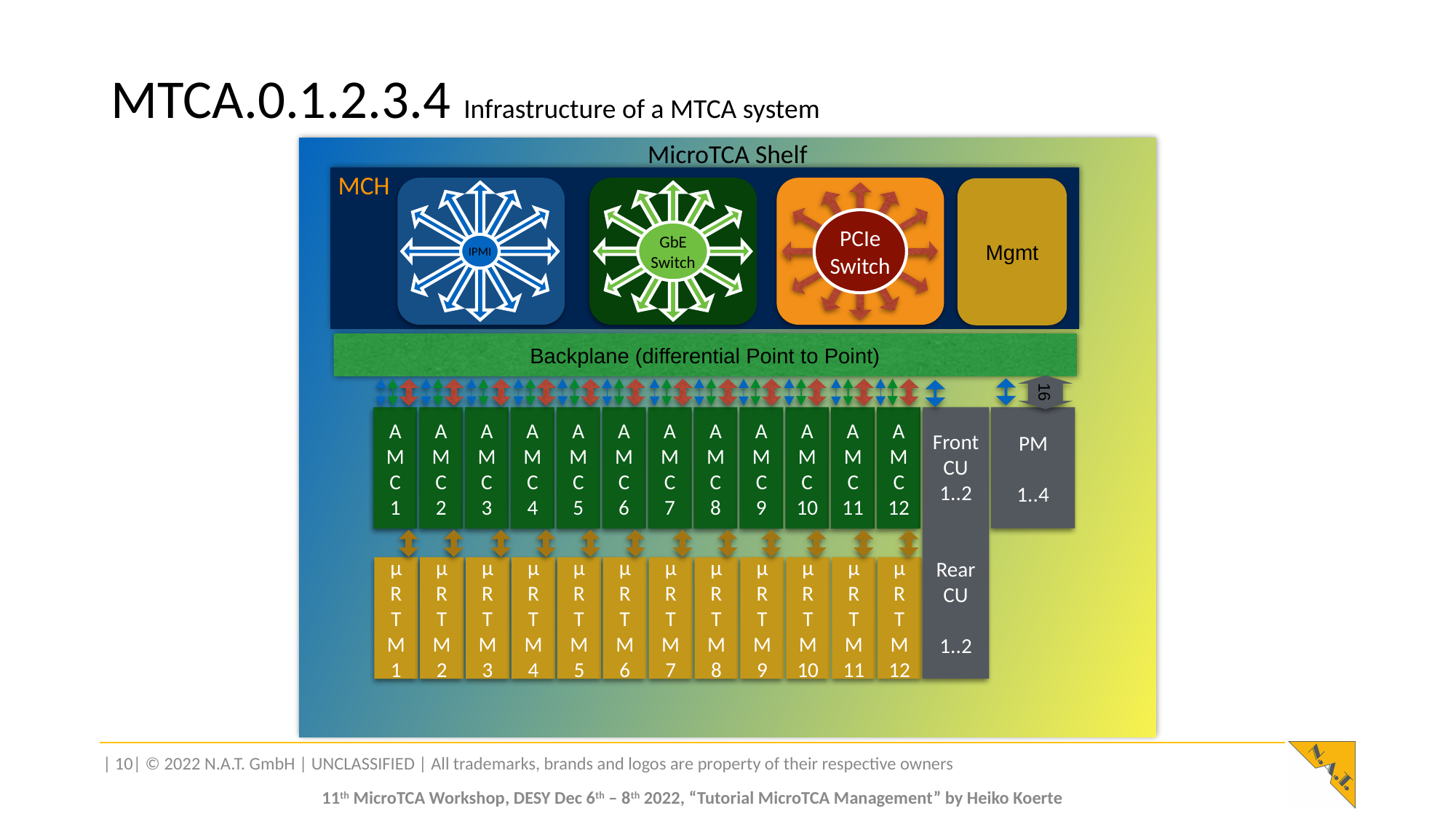

# MTCA.0.1.2.3.4 Infrastructure of a MTCA system

MicroTCA Shelf

 MCH
1..2

IPMI

GbE
Switch

PCIe
Switch

Mgmt

Backplane (differential Point to Point)

16

A
M
C
1

A
M
C
2

A
M
C
3

A
M
C
4

A
M
C
5

A
M
C
6

A
M
C
7

A
M
C
8

A
M
C
9

A
M
C
10

A
M
C
11

A
M
C
12

Front
CU
1..2

Rear
CU

1..2

PM

1..4

µ
R
T
M
1

µ
R
T
M
2

µ
R
T
M
3

µ
R
T
M
4

µ
R
T
M
5

µ
R
T
M
6

µ
R
T
M
7

µ
R
T
M
8

µ
R
T
M
9

µ
R
T
M
10

µ
R
T
M
11

µ
R
T
M
12